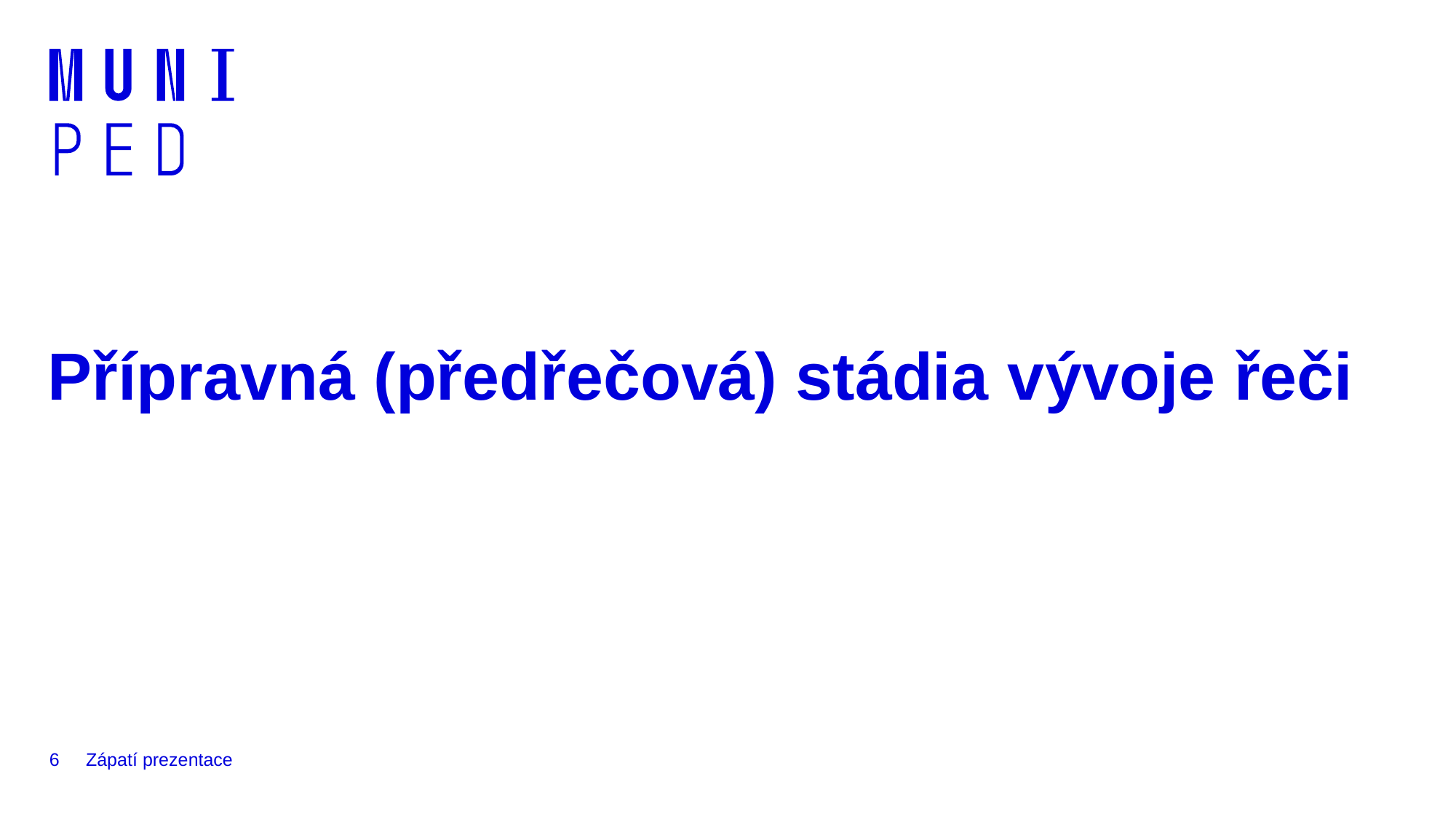

# Přípravná (předřečová) stádia vývoje řeči

6
Zápatí prezentace